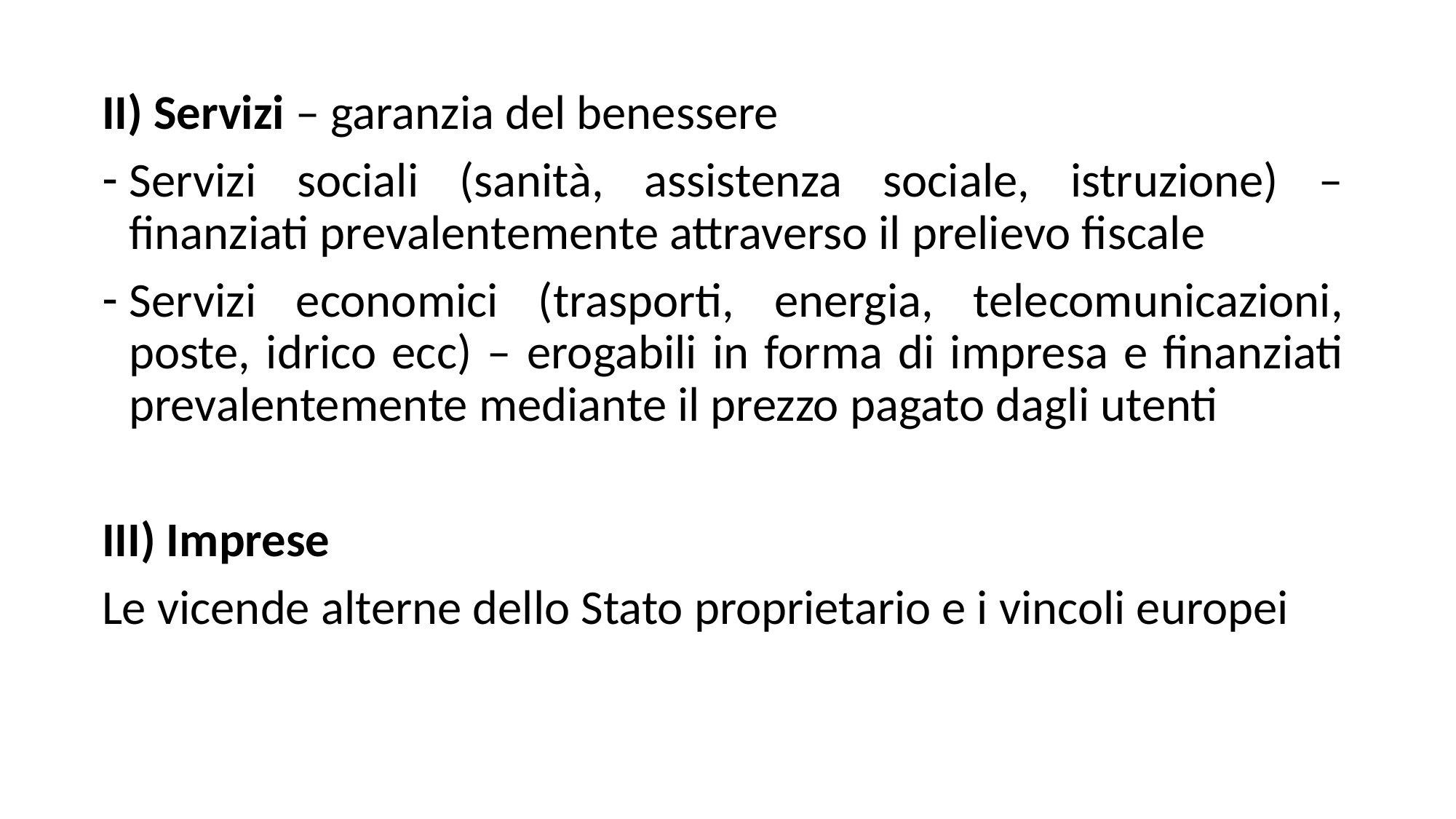

II) Servizi – garanzia del benessere
Servizi sociali (sanità, assistenza sociale, istruzione) – finanziati prevalentemente attraverso il prelievo fiscale
Servizi economici (trasporti, energia, telecomunicazioni, poste, idrico ecc) – erogabili in forma di impresa e finanziati prevalentemente mediante il prezzo pagato dagli utenti

III) Imprese
Le vicende alterne dello Stato proprietario e i vincoli europei